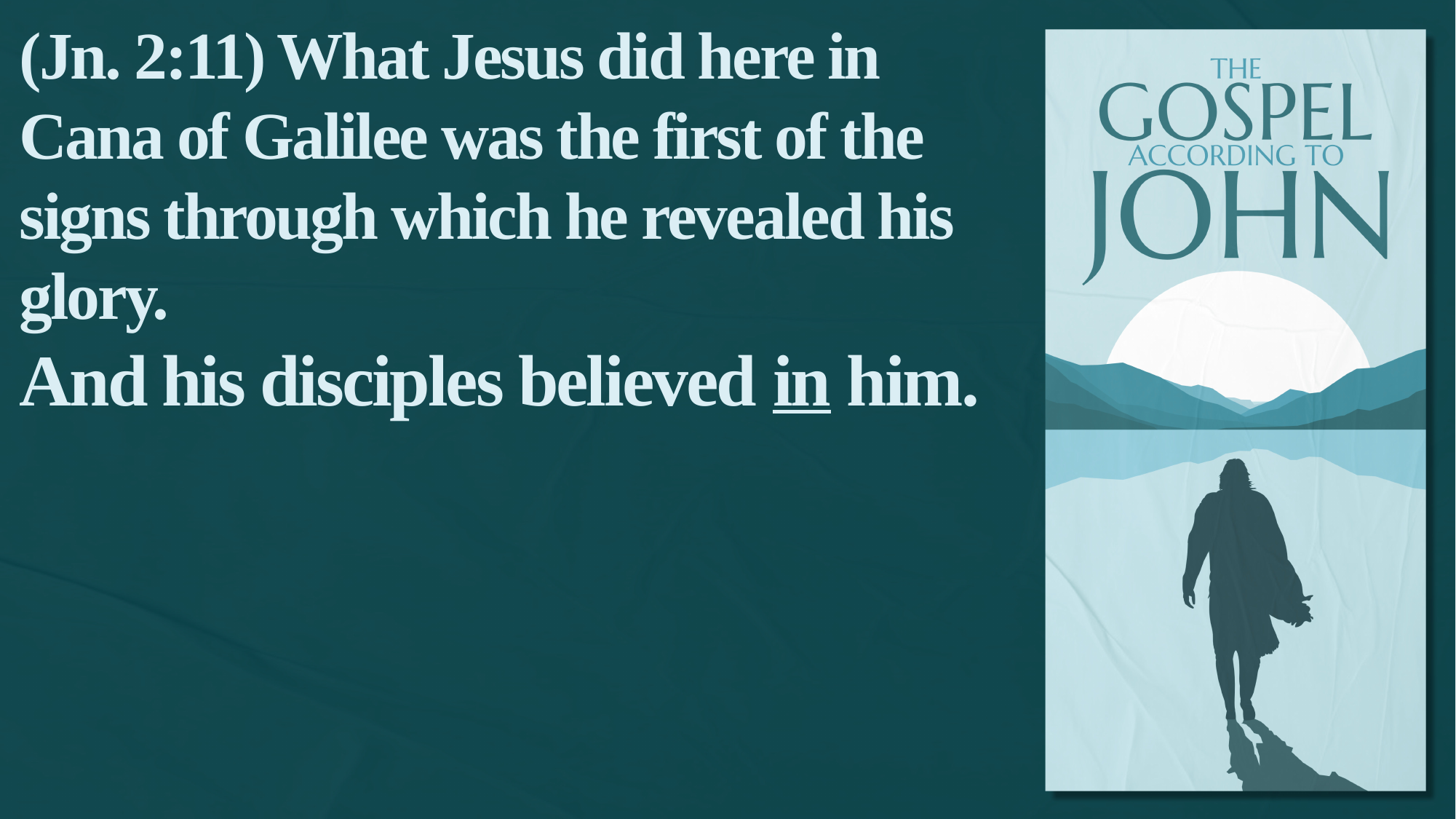

(Jn. 2:11) What Jesus did here in Cana of Galilee was the first of the signs through which he revealed his glory.
And his disciples believed in him.